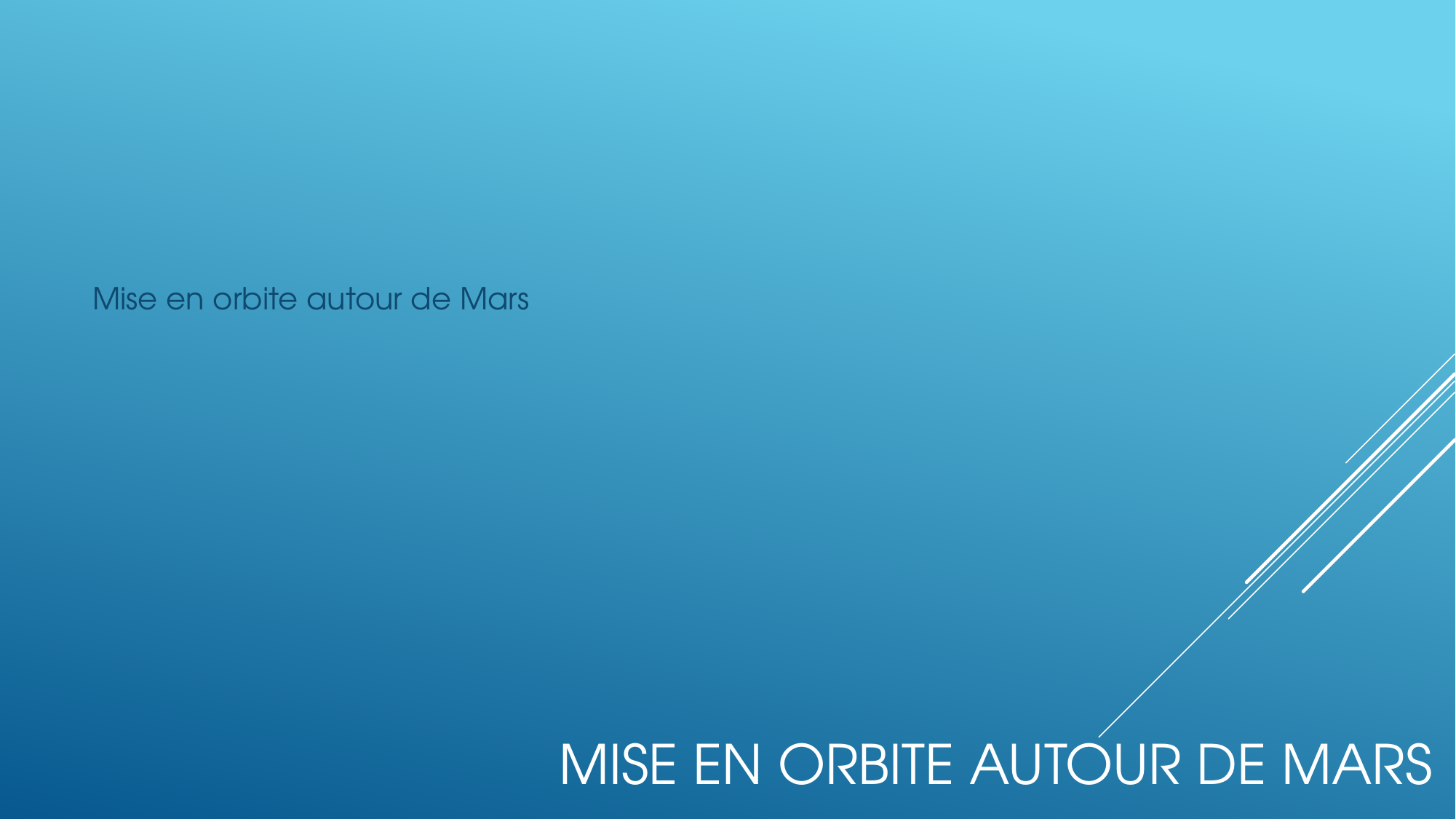

Mise en orbite autour de Mars
# Mise en orbite autour de Mars